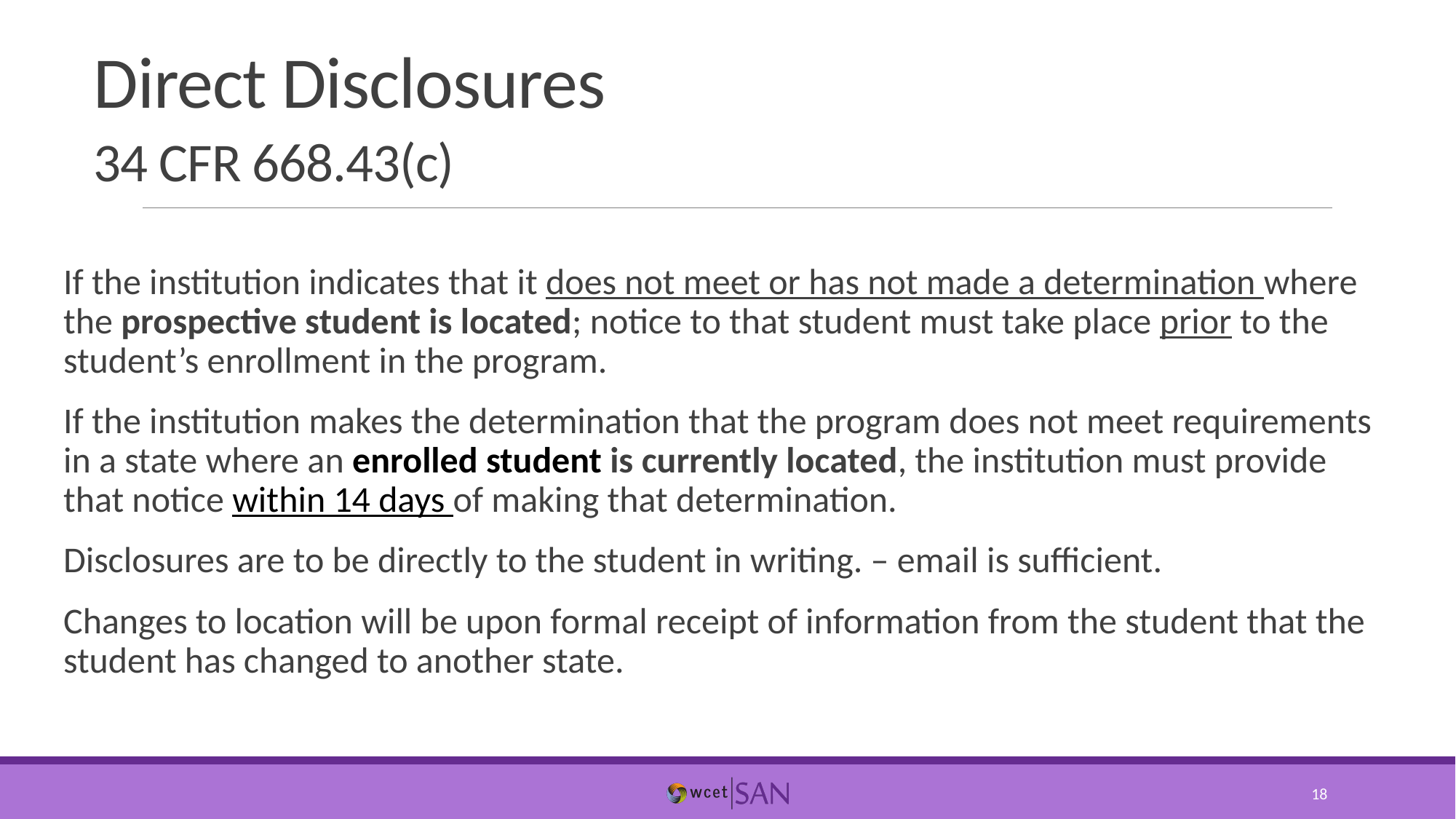

# Direct Disclosures 34 CFR 668.43(c)
If the institution indicates that it does not meet or has not made a determination where the prospective student is located; notice to that student must take place prior to the student’s enrollment in the program.
If the institution makes the determination that the program does not meet requirements in a state where an enrolled student is currently located, the institution must provide that notice within 14 days of making that determination.
Disclosures are to be directly to the student in writing. – email is sufficient.
Changes to location will be upon formal receipt of information from the student that the student has changed to another state.
18